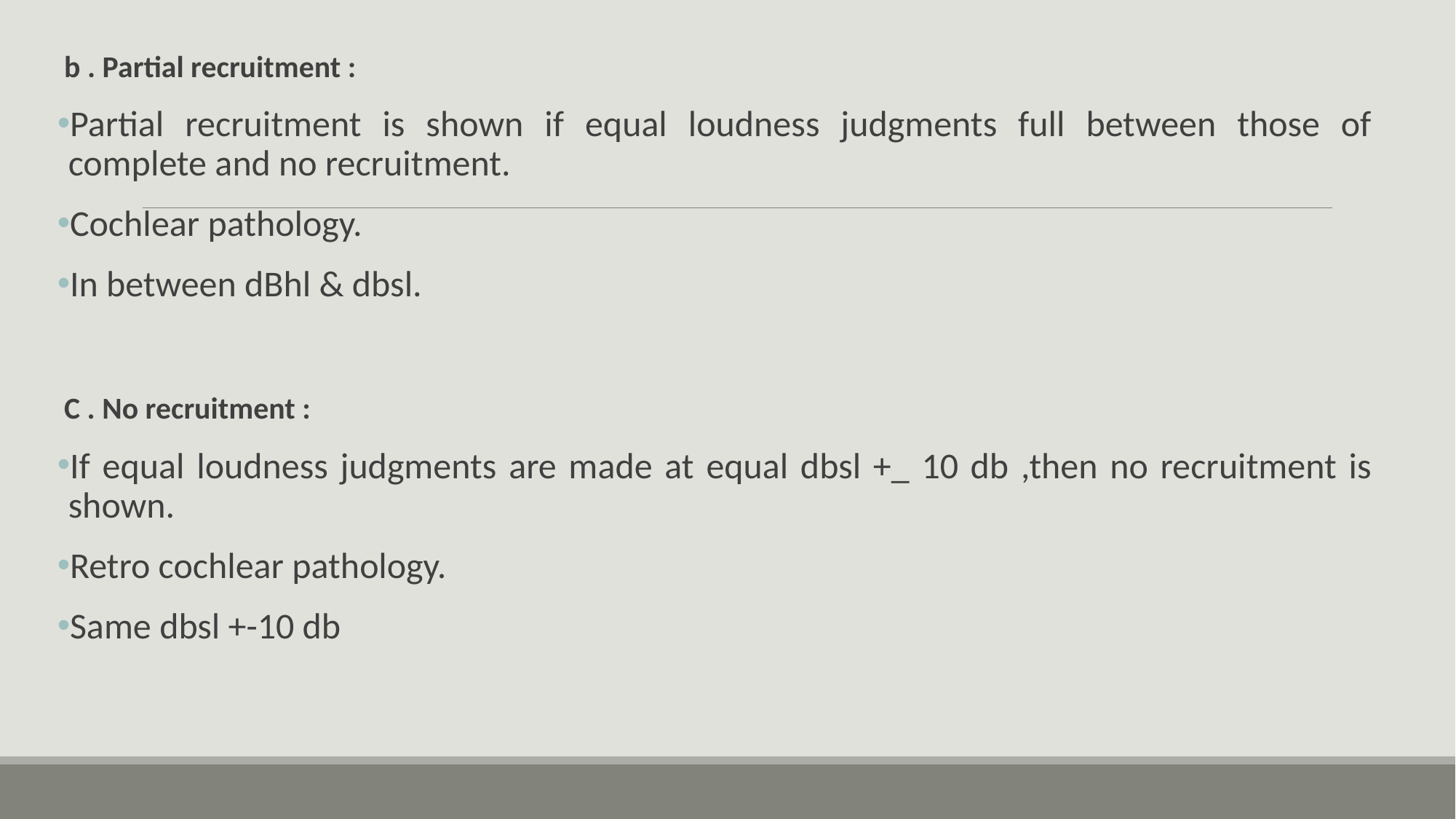

b . Partial recruitment :
Partial recruitment is shown if equal loudness judgments full between those of complete and no recruitment.
Cochlear pathology.
In between dBhl & dbsl.

 C . No recruitment :
If equal loudness judgments are made at equal dbsl +_ 10 db ,then no recruitment is shown.
Retro cochlear pathology.
Same dbsl +-10 db